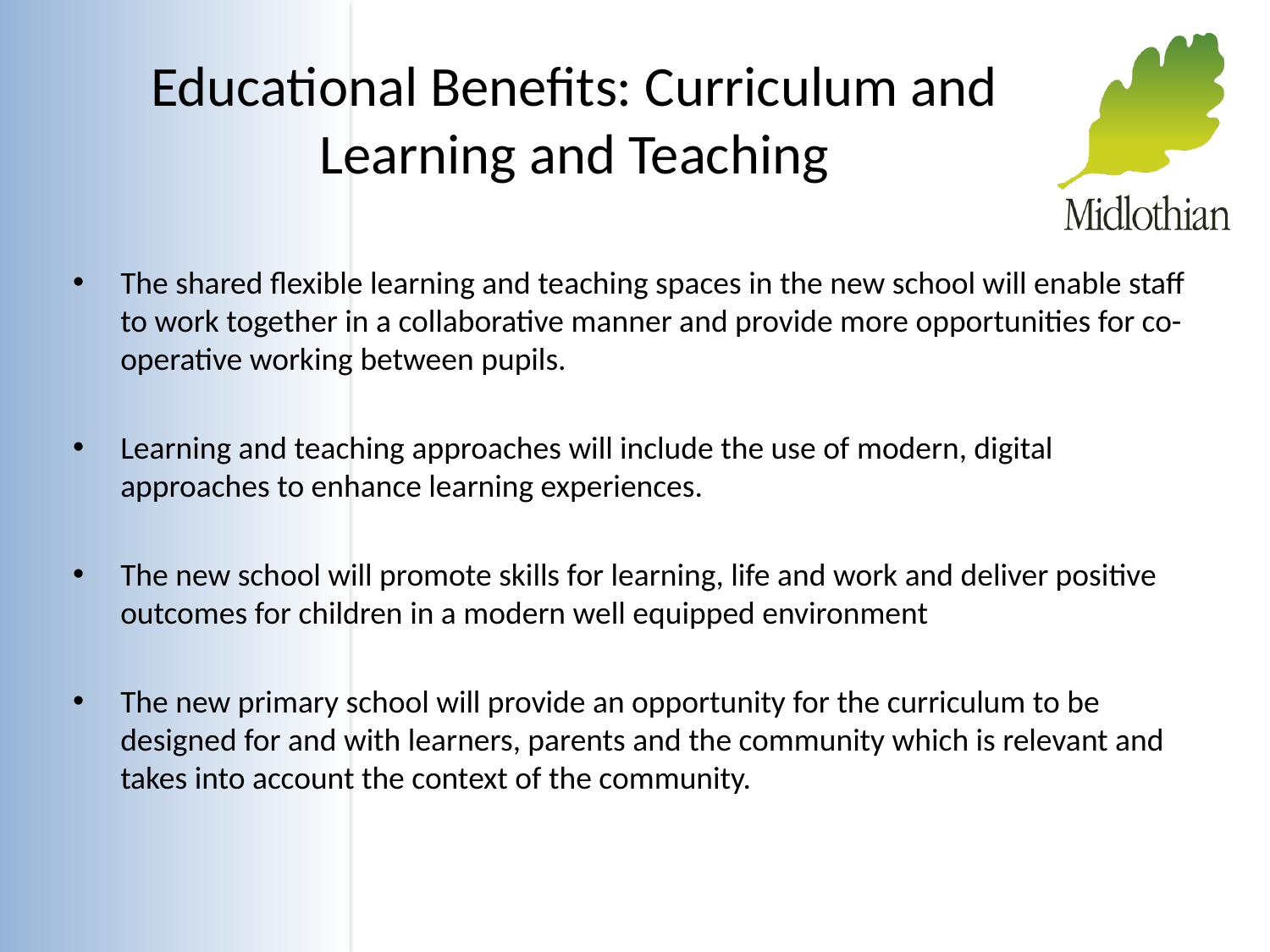

# Educational Benefits: Curriculum and Learning and Teaching
The shared flexible learning and teaching spaces in the new school will enable staff to work together in a collaborative manner and provide more opportunities for co-operative working between pupils.

Learning and teaching approaches will include the use of modern, digital approaches to enhance learning experiences.

The new school will promote skills for learning, life and work and deliver positive outcomes for children in a modern well equipped environment

The new primary school will provide an opportunity for the curriculum to be designed for and with learners, parents and the community which is relevant and takes into account the context of the community.